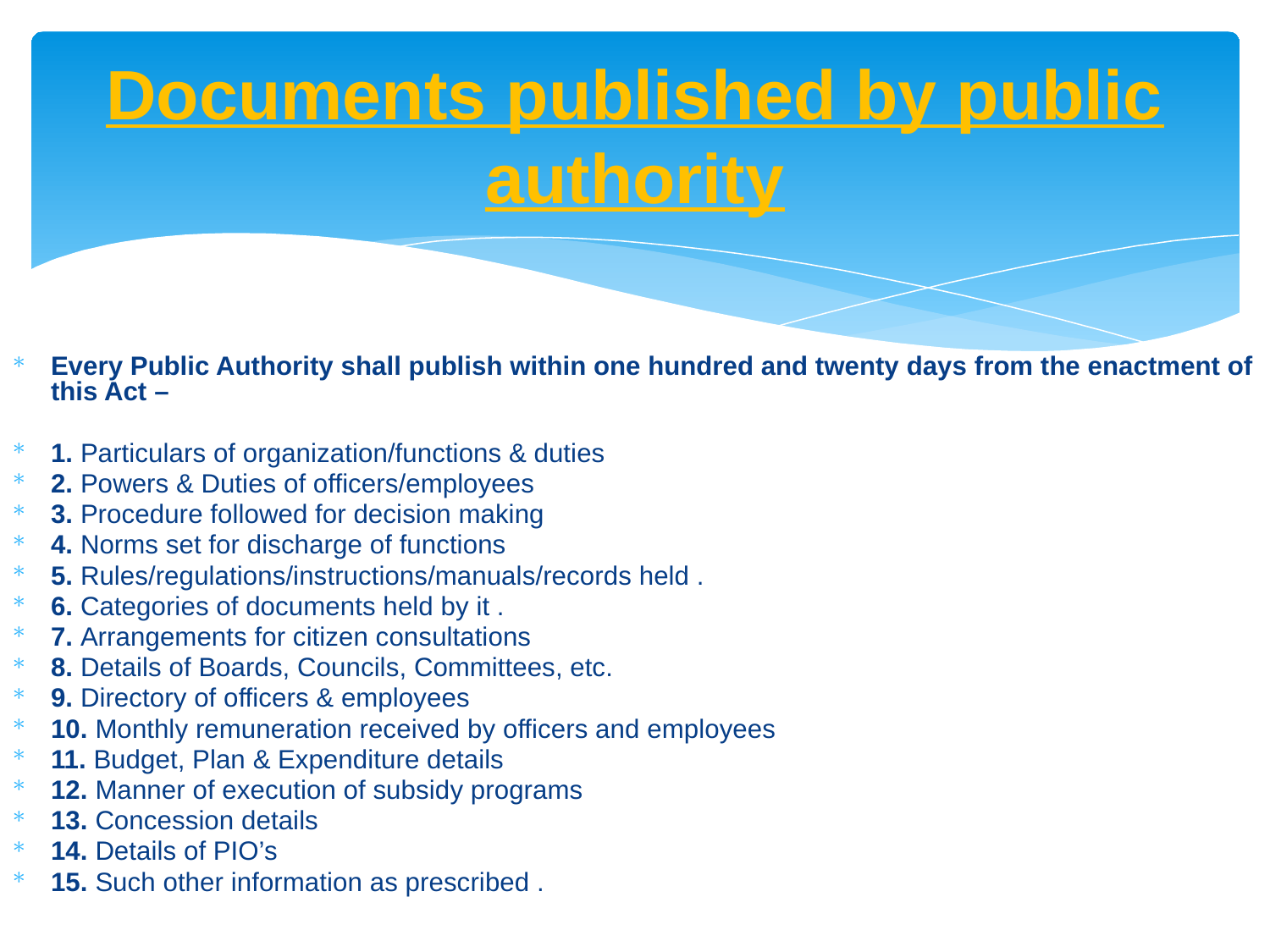

# Documents published by public authority
Every Public Authority shall publish within one hundred and twenty days from the enactment of this Act –

1. Particulars of organization/functions & duties
2. Powers & Duties of officers/employees
3. Procedure followed for decision making
4. Norms set for discharge of functions
5. Rules/regulations/instructions/manuals/records held .
6. Categories of documents held by it .
7. Arrangements for citizen consultations
8. Details of Boards, Councils, Committees, etc.
9. Directory of officers & employees
10. Monthly remuneration received by officers and employees
11. Budget, Plan & Expenditure details
12. Manner of execution of subsidy programs
13. Concession details
14. Details of PIO’s
15. Such other information as prescribed .